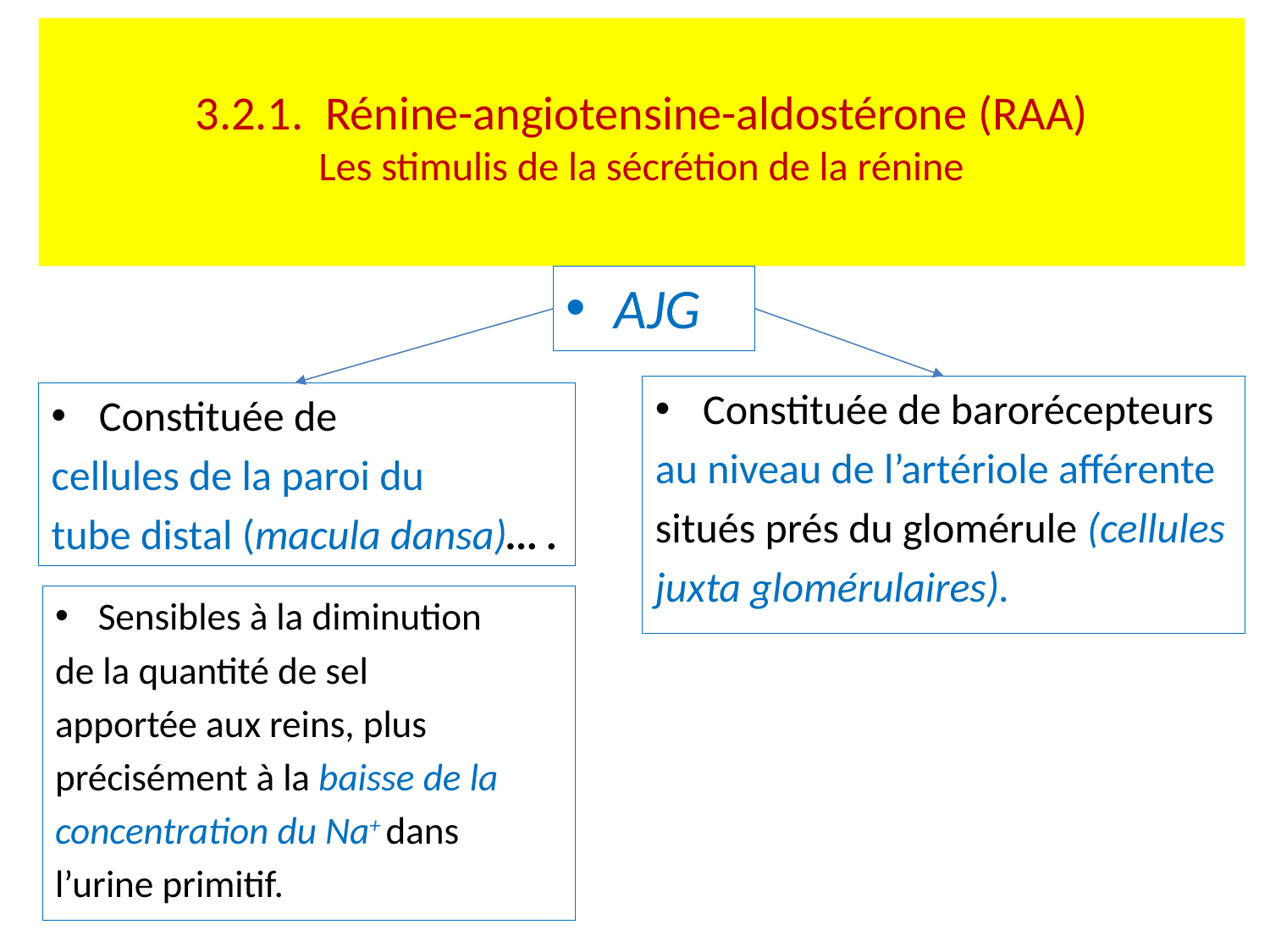

# 3.2.1.  Rénine-angiotensine-aldostérone (RAA) Les stimulis de la sécrétion de la rénine
AJG
Constituée de barorécepteurs
au niveau de l’artériole afférente
situés prés du glomérule (cellules
juxta glomérulaires).
Constituée de
cellules de la paroi du
tube distal (macula dansa)… .

Sensibles à la diminution
de la quantité de sel
apportée aux reins, plus
précisément à la baisse de la
concentration du Na+ dans
l’urine primitif.